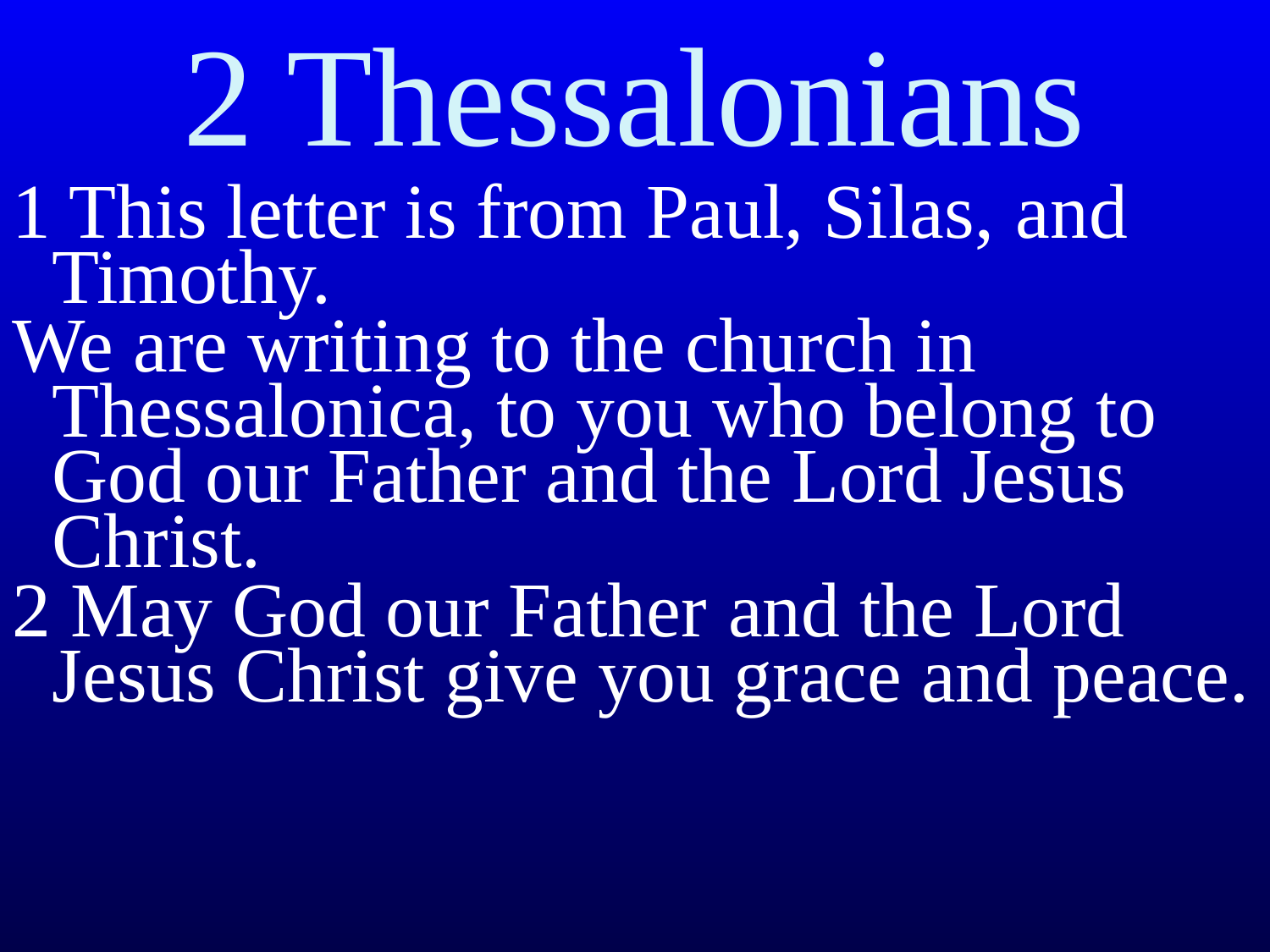

2 Thessalonians
1 This letter is from Paul, Silas,﻿﻿ and Timothy.
We are writing to the church in Thessalonica, to you who belong to God our Father and the Lord Jesus Christ.
2 May God our Father﻿﻿ and the Lord Jesus Christ give you grace and peace.